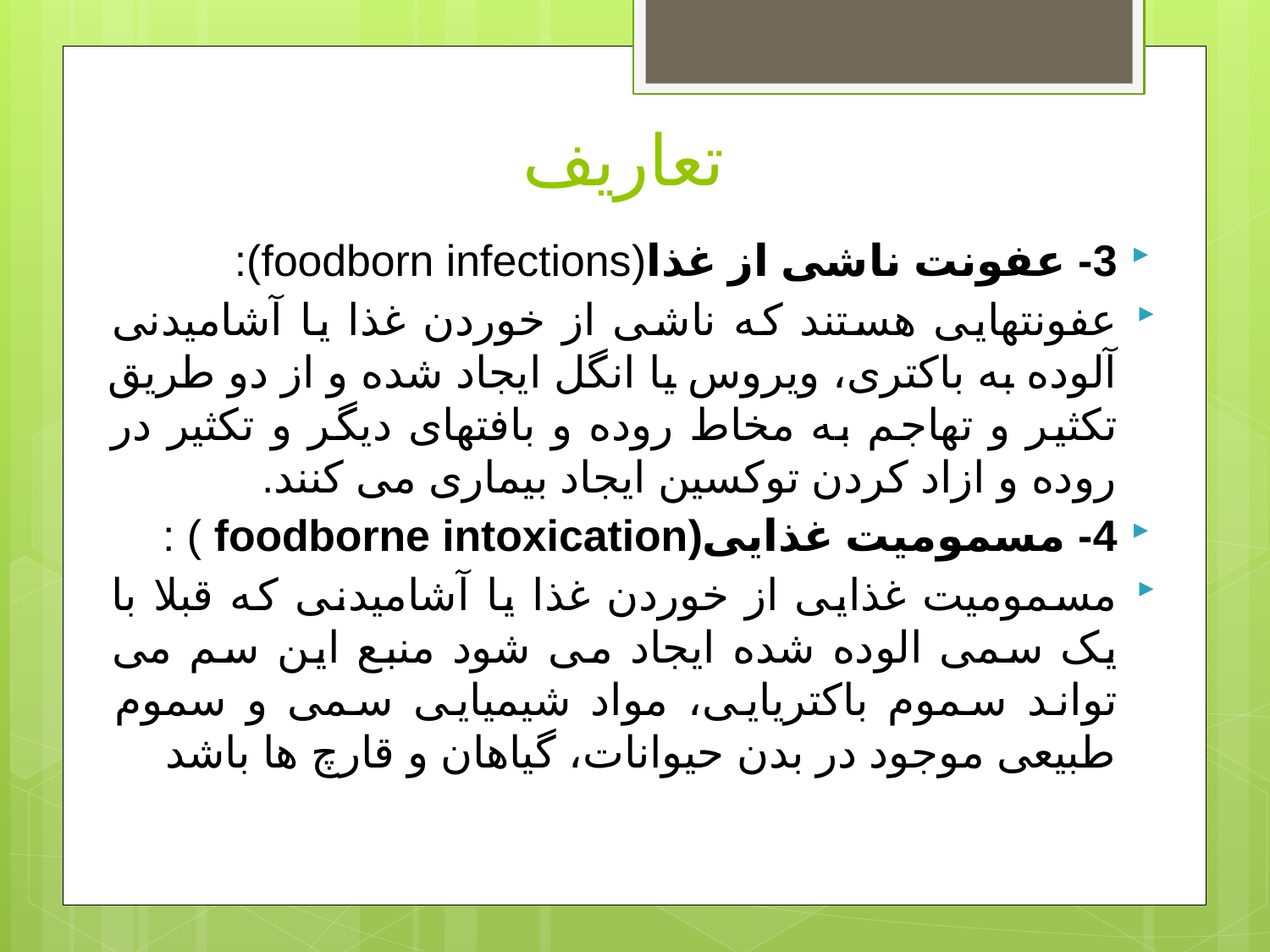

# تعاریف
3- عفونت ناشی از غذا(foodborn infections):
عفونتهایی هستند که ناشی از خوردن غذا یا آشامیدنی آلوده به باکتری، ویروس یا انگل ایجاد شده و از دو طریق تکثیر و تهاجم به مخاط روده و بافتهای دیگر و تکثیر در روده و ازاد کردن توکسین ایجاد بیماری می کنند.
4- مسمومیت غذایی(foodborne intoxication ) :
مسمومیت غذایی از خوردن غذا یا آشامیدنی که قبلا با یک سمی الوده شده ایجاد می شود منبع این سم می تواند سموم باکتریایی، مواد شیمیایی سمی و سموم طبیعی موجود در بدن حیوانات، گیاهان و قارچ ها باشد